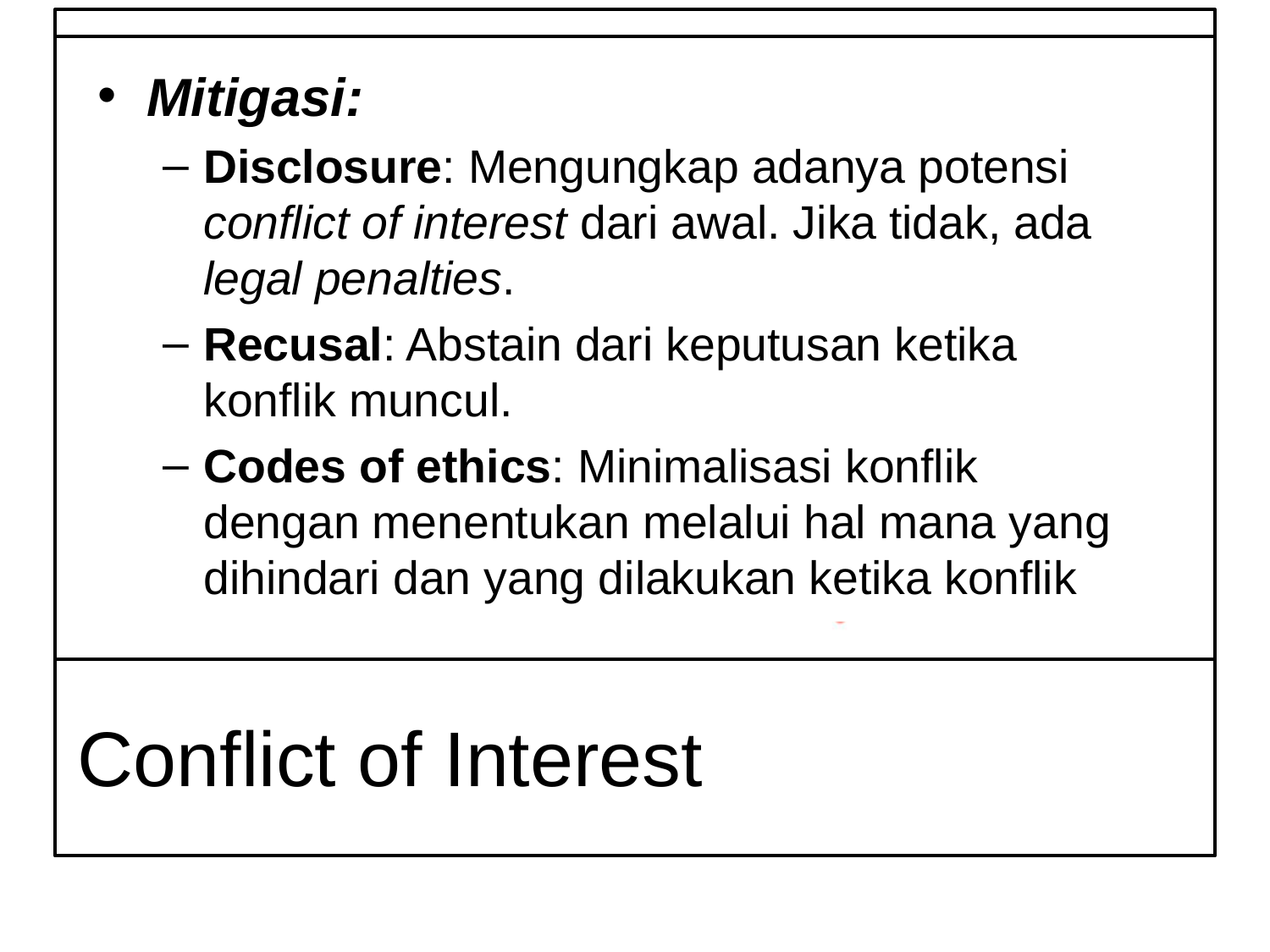

Mitigasi:
Disclosure: Mengungkap adanya potensi conflict of interest dari awal. Jika tidak, ada legal penalties.
Recusal: Abstain dari keputusan ketika konflik muncul.
Codes of ethics: Minimalisasi konflik dengan menentukan melalui hal mana yang dihindari dan yang dilakukan ketika konflik

# Conflict of Interest